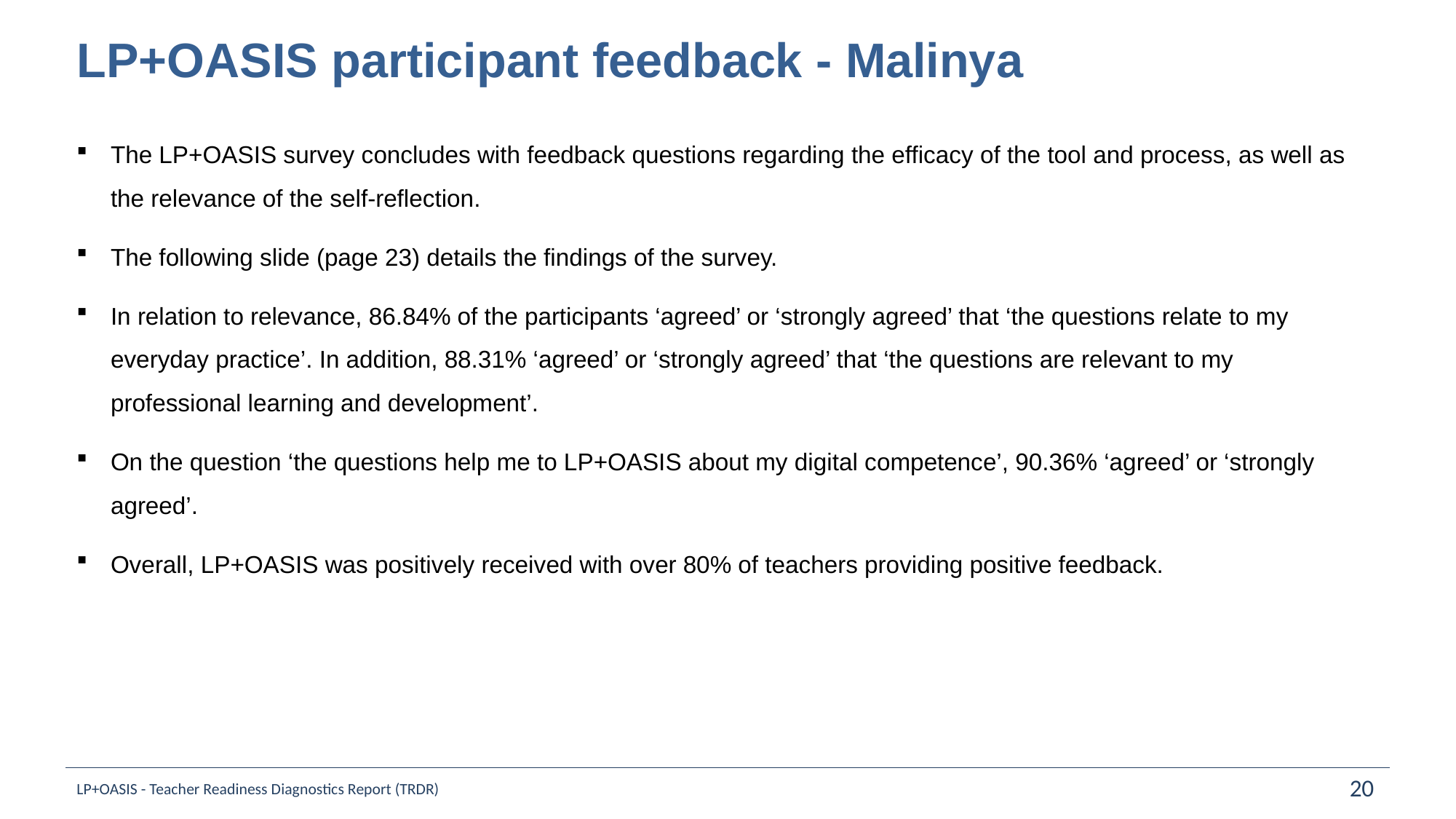

LP+OASIS participant feedback - Malinya

The LP+OASIS survey concludes with feedback questions regarding the efficacy of the tool and process, as well as the relevance of the self-reflection.
The following slide (page 23) details the findings of the survey.
In relation to relevance, 86.84% of the participants ‘agreed’ or ‘strongly agreed’ that ‘the questions relate to my everyday practice’. In addition, 88.31% ‘agreed’ or ‘strongly agreed’ that ‘the questions are relevant to my professional learning and development’.
On the question ‘the questions help me to LP+OASIS about my digital competence’, 90.36% ‘agreed’ or ‘strongly agreed’.
Overall, LP+OASIS was positively received with over 80% of teachers providing positive feedback.

LP+OASIS - Teacher Readiness Diagnostics Report (TRDR)